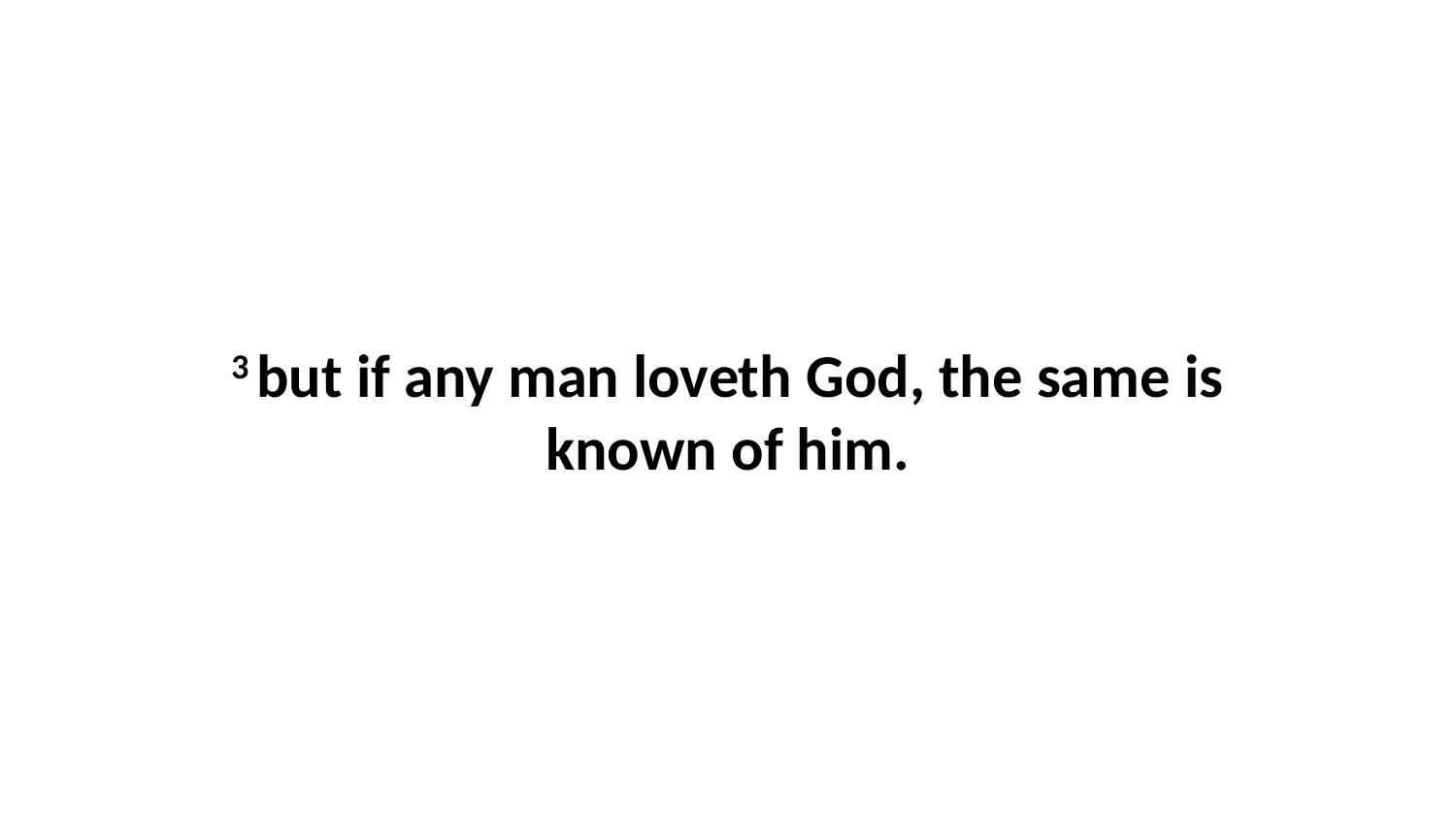

3 but if any man loveth God, the same is known of him.